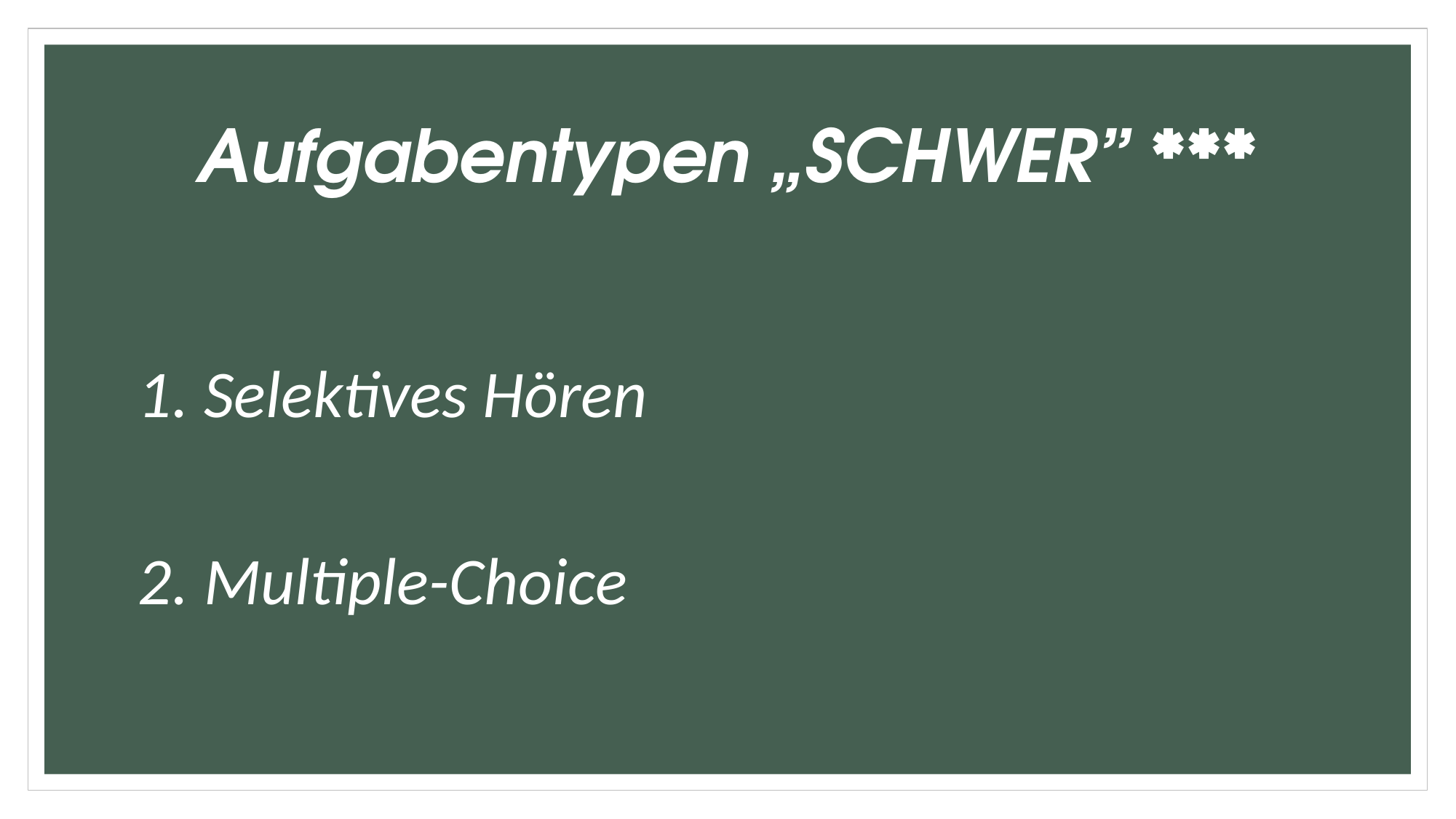

# Aufgabentypen „SCHWER” ***

1. Selektives Hören

2. Multiple-Choice